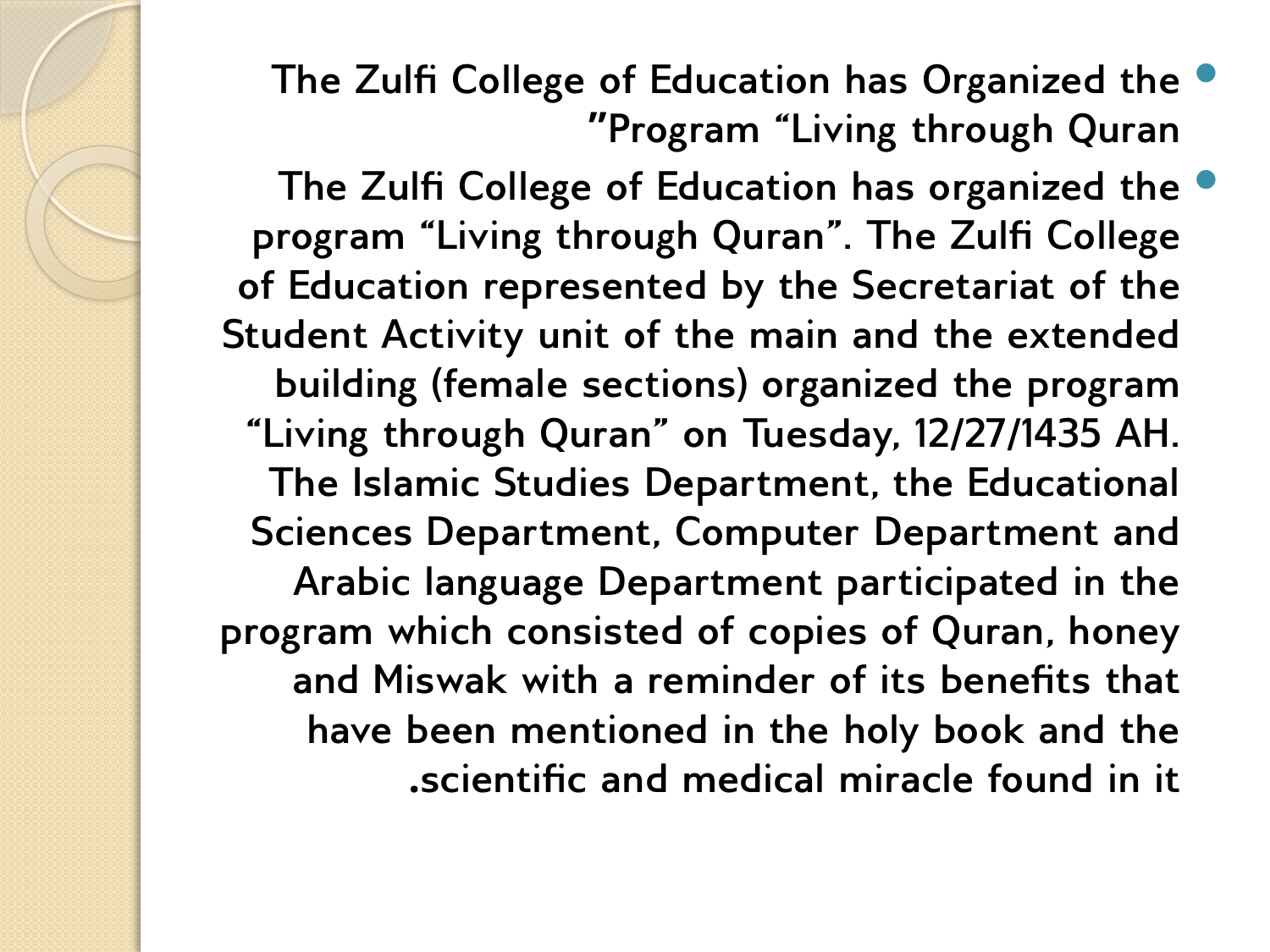

The Zulfi College of Education has Organized the Program “Living through Quran”
The Zulfi College of Education has organized the program “Living through Quran”. The Zulfi College of Education represented by the Secretariat of the Student Activity unit of the main and the extended building (female sections) organized the program “Living through Quran” on Tuesday, 12/27/1435 AH. The Islamic Studies Department, the Educational Sciences Department, Computer Department and Arabic language Department participated in the program which consisted of copies of Quran, honey and Miswak with a reminder of its benefits that have been mentioned in the holy book and the scientific and medical miracle found in it.